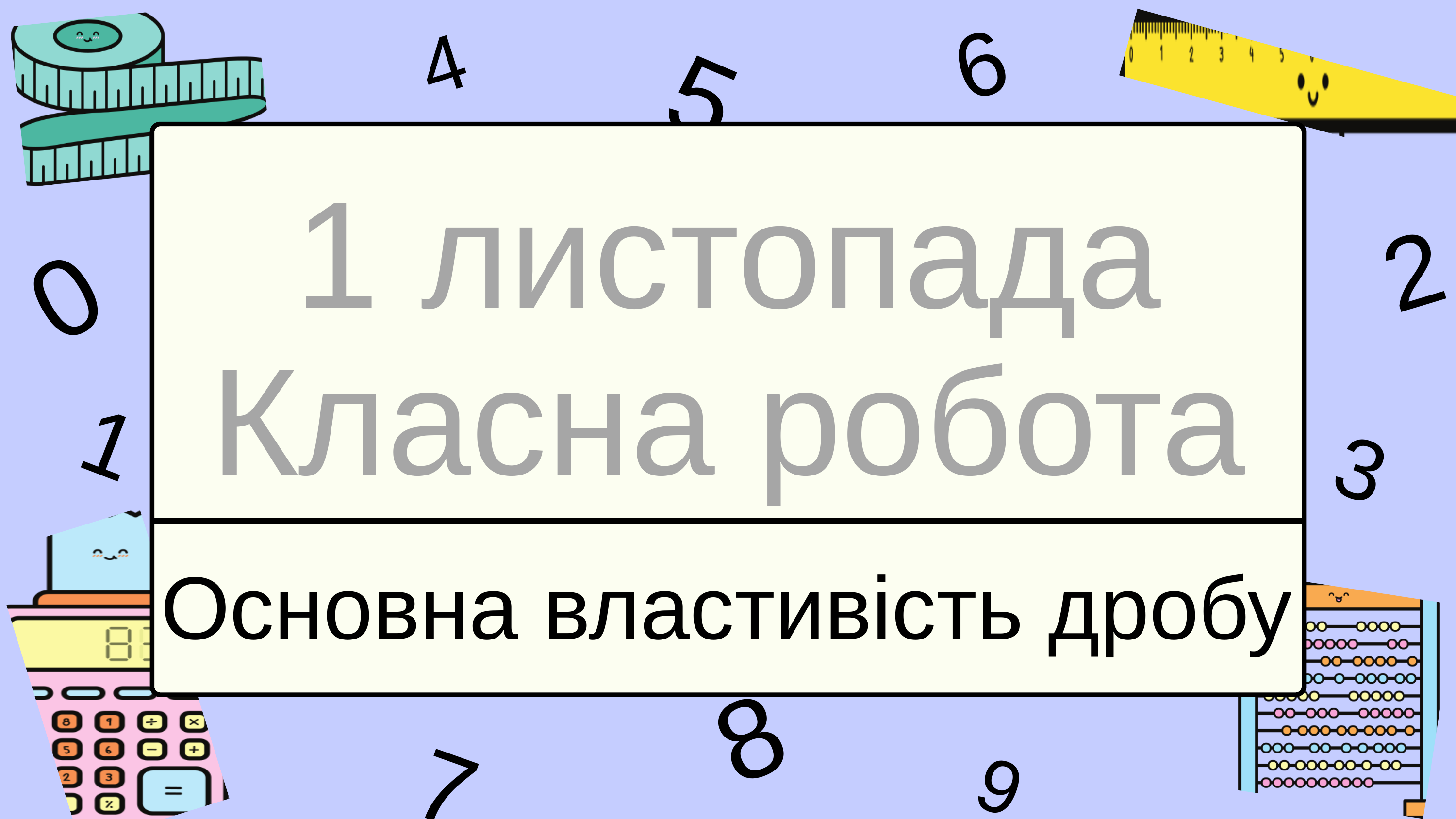

6
4

5

1 листопада
Класна робота
2
0
1
3

Основна властивість дробу

8
7
9